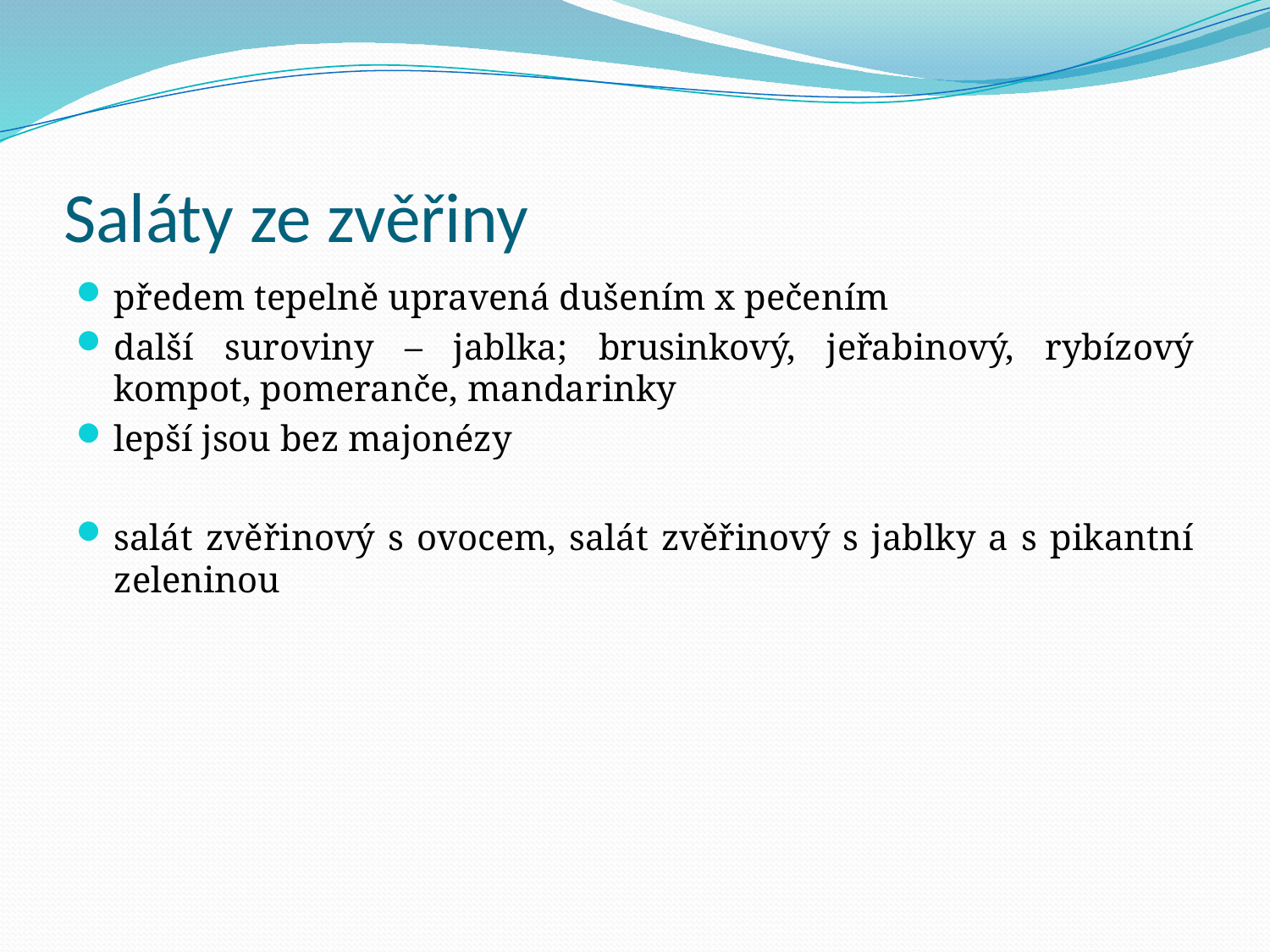

# Saláty ze zvěřiny
předem tepelně upravená dušením x pečením
další suroviny – jablka; brusinkový, jeřabinový, rybízový kompot, pomeranče, mandarinky
lepší jsou bez majonézy

salát zvěřinový s ovocem, salát zvěřinový s jablky a s pikantní zeleninou